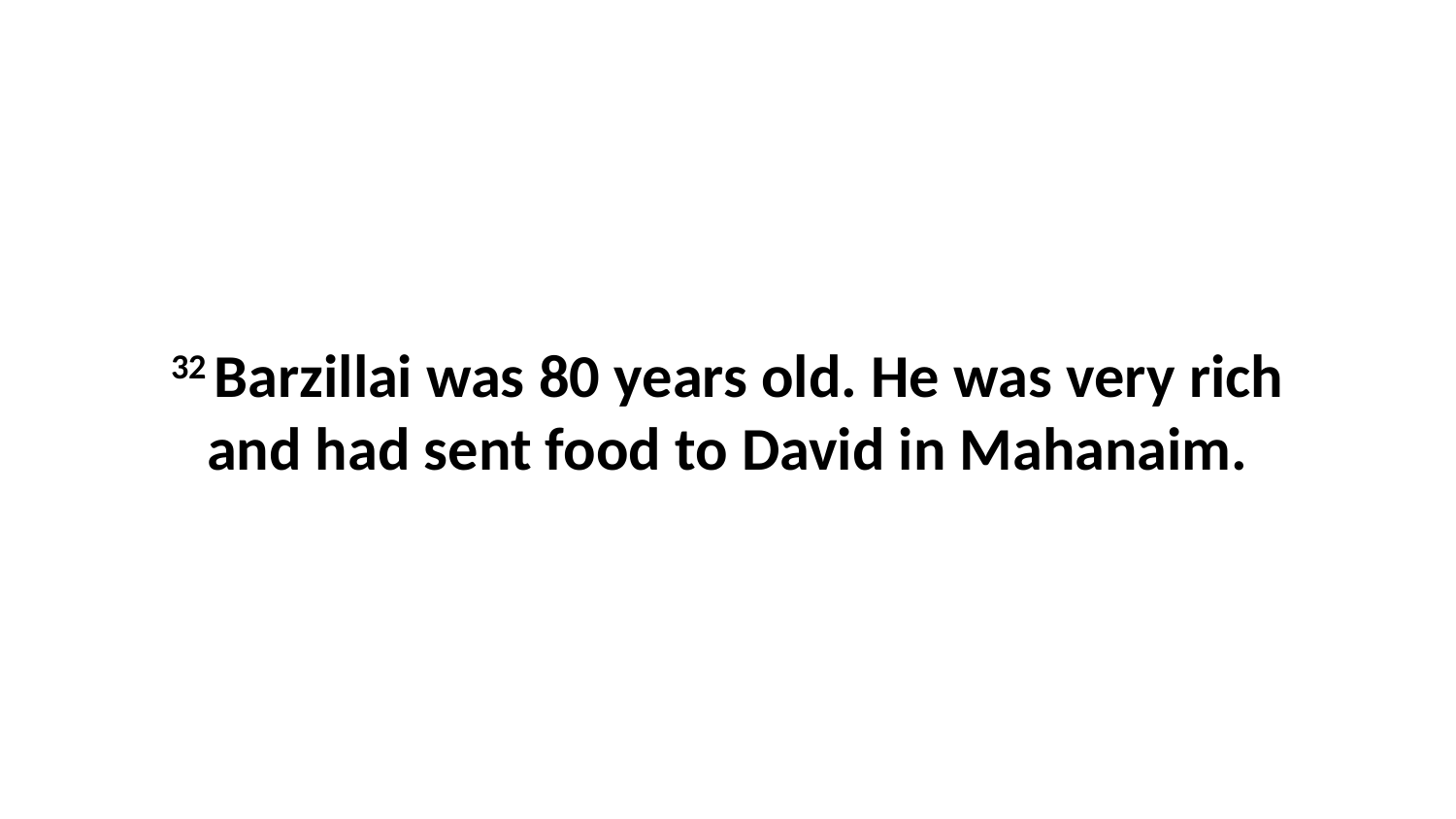

32 Barzillai was 80 years old. He was very rich and had sent food to David in Mahanaim.